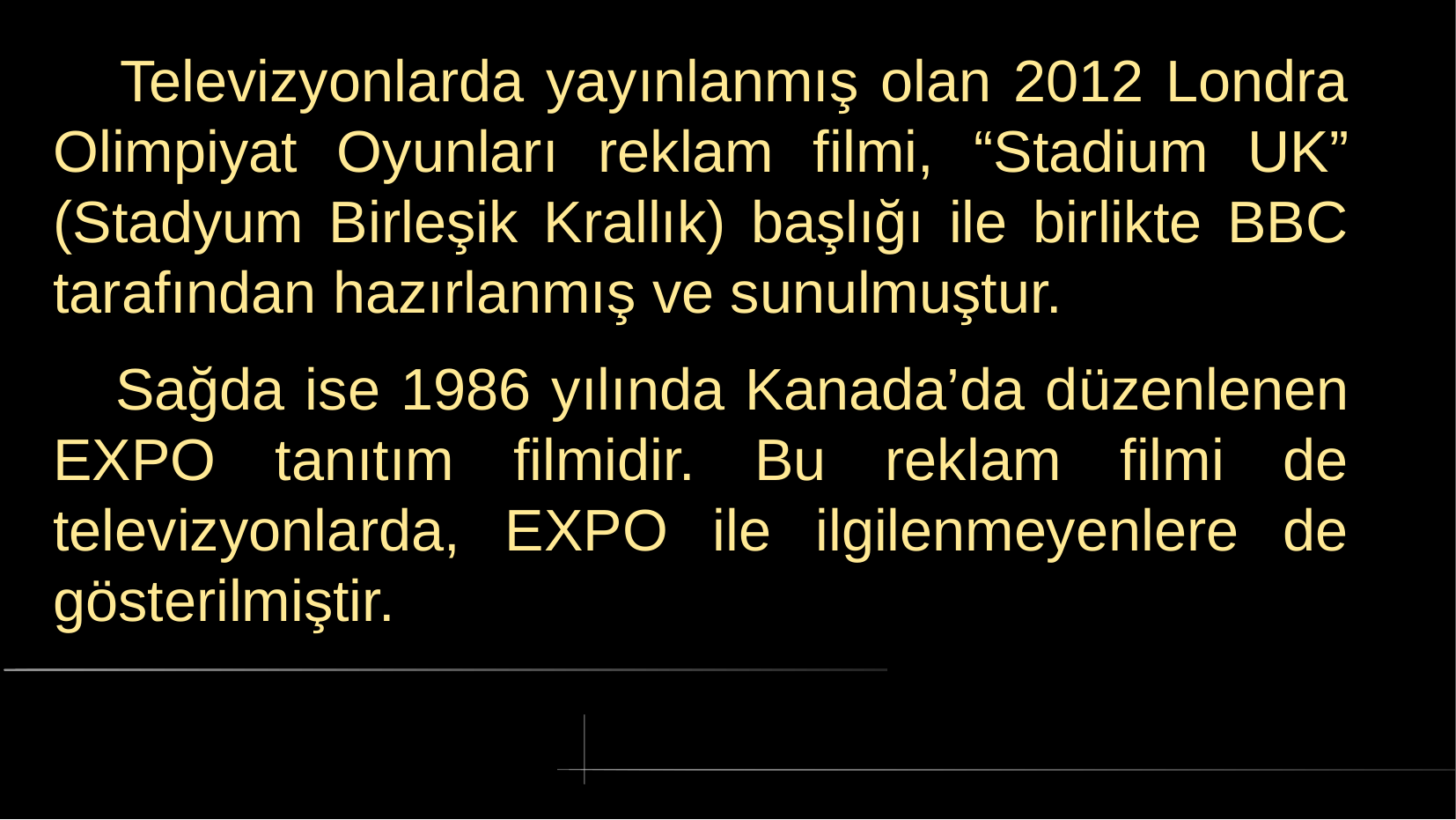

# Televizyonlarda yayınlanmış olan 2012 Londra Olimpiyat Oyunları reklam filmi, “Stadium UK” (Stadyum Birleşik Krallık) başlığı ile birlikte BBC tarafından hazırlanmış ve sunulmuştur.
   Sağda ise 1986 yılında Kanada’da düzenlenen EXPO tanıtım filmidir. Bu reklam filmi de televizyonlarda, EXPO ile ilgilenmeyenlere de gösterilmiştir.